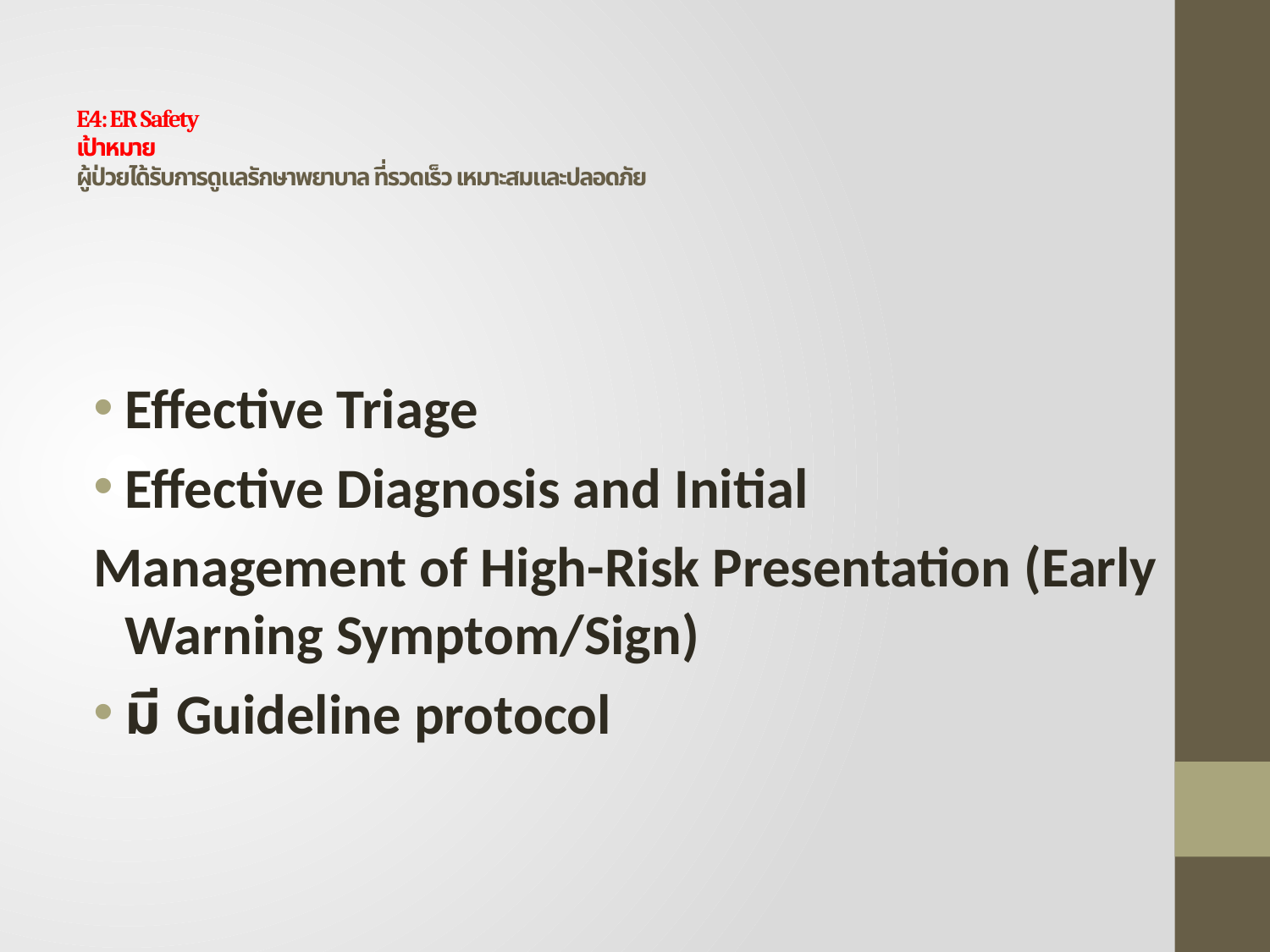

# E4: ER Safety เป้าหมาย ผู้ป่วยได้รับการดูแลรักษาพยาบาล ที่รวดเร็ว เหมาะสมและปลอดภัย
Effective Triage
Effective Diagnosis and Initial
Management of High-Risk Presentation (Early Warning Symptom/Sign)
มี Guideline protocol